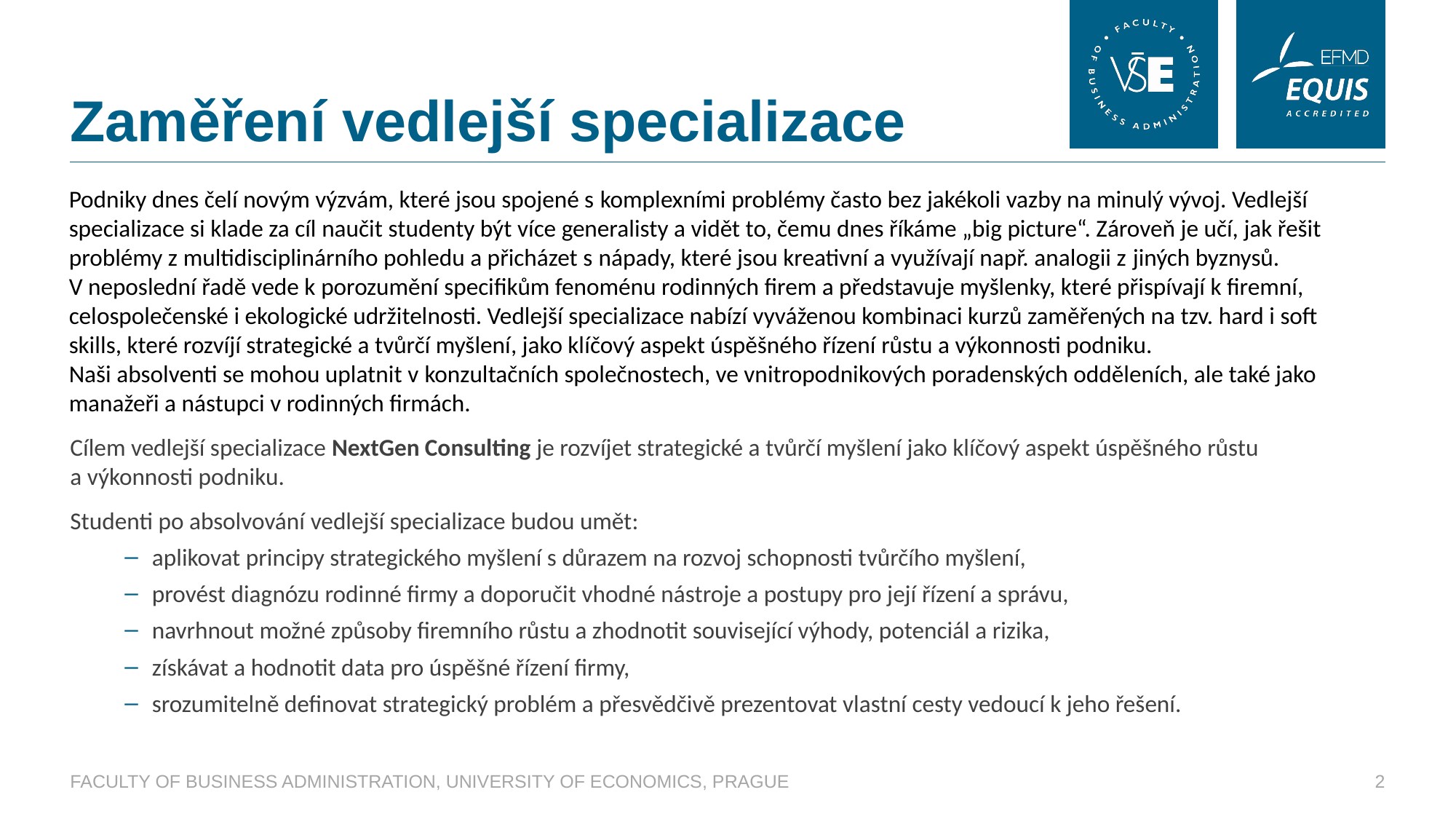

# Zaměření vedlejší specializace
Podniky dnes čelí novým výzvám, které jsou spojené s komplexními problémy často bez jakékoli vazby na minulý vývoj. Vedlejší specializace si klade za cíl naučit studenty být více generalisty a vidět to, čemu dnes říkáme „big picture“. Zároveň je učí, jak řešit problémy z multidisciplinárního pohledu a přicházet s nápady, které jsou kreativní a využívají např. analogii z jiných byznysů. V neposlední řadě vede k porozumění specifikům fenoménu rodinných firem a představuje myšlenky, které přispívají k firemní, celospolečenské i ekologické udržitelnosti. Vedlejší specializace nabízí vyváženou kombinaci kurzů zaměřených na tzv. hard i soft skills, které rozvíjí strategické a tvůrčí myšlení, jako klíčový aspekt úspěšného řízení růstu a výkonnosti podniku.
Naši absolventi se mohou uplatnit v konzultačních společnostech, ve vnitropodnikových poradenských odděleních, ale také jako manažeři a nástupci v rodinných firmách.
Cílem vedlejší specializace NextGen Consulting je rozvíjet strategické a tvůrčí myšlení jako klíčový aspekt úspěšného růstu a výkonnosti podniku.
Studenti po absolvování vedlejší specializace budou umět:
aplikovat principy strategického myšlení s důrazem na rozvoj schopnosti tvůrčího myšlení,
provést diagnózu rodinné firmy a doporučit vhodné nástroje a postupy pro její řízení a správu,
navrhnout možné způsoby firemního růstu a zhodnotit související výhody, potenciál a rizika,
získávat a hodnotit data pro úspěšné řízení firmy,
srozumitelně definovat strategický problém a přesvědčivě prezentovat vlastní cesty vedoucí k jeho řešení.
FACULTY OF BUSINESS ADMINISTRATION, UNIVERSITY OF ECONOMICS, PRAGUE
2